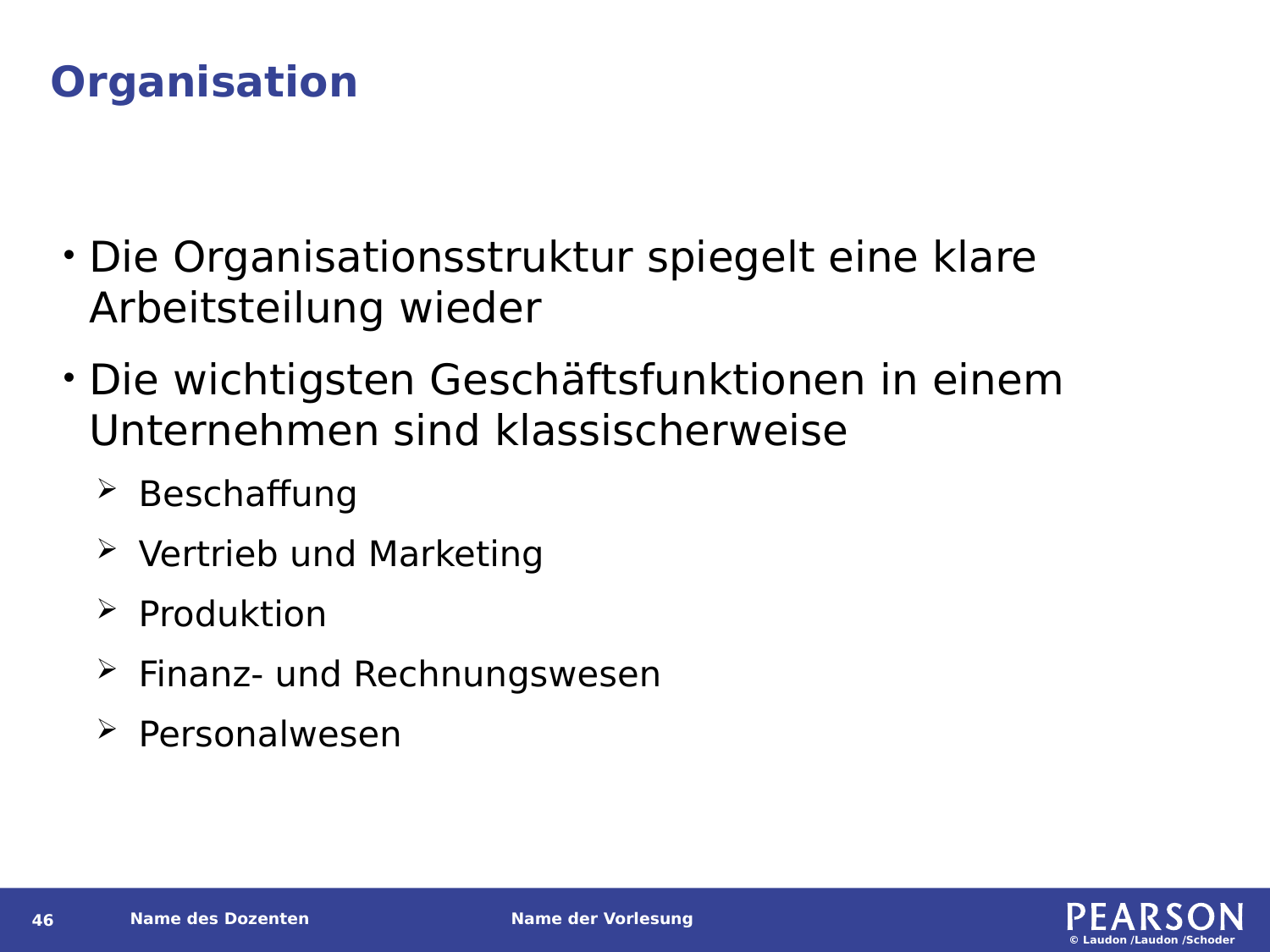

# Organisation

Die Organisationsstruktur spiegelt eine klare Arbeitsteilung wieder
Die wichtigsten Geschäftsfunktionen in einem Unternehmen sind klassischerweise
Beschaffung
Vertrieb und Marketing
Produktion
Finanz- und Rechnungswesen
Personalwesen
46